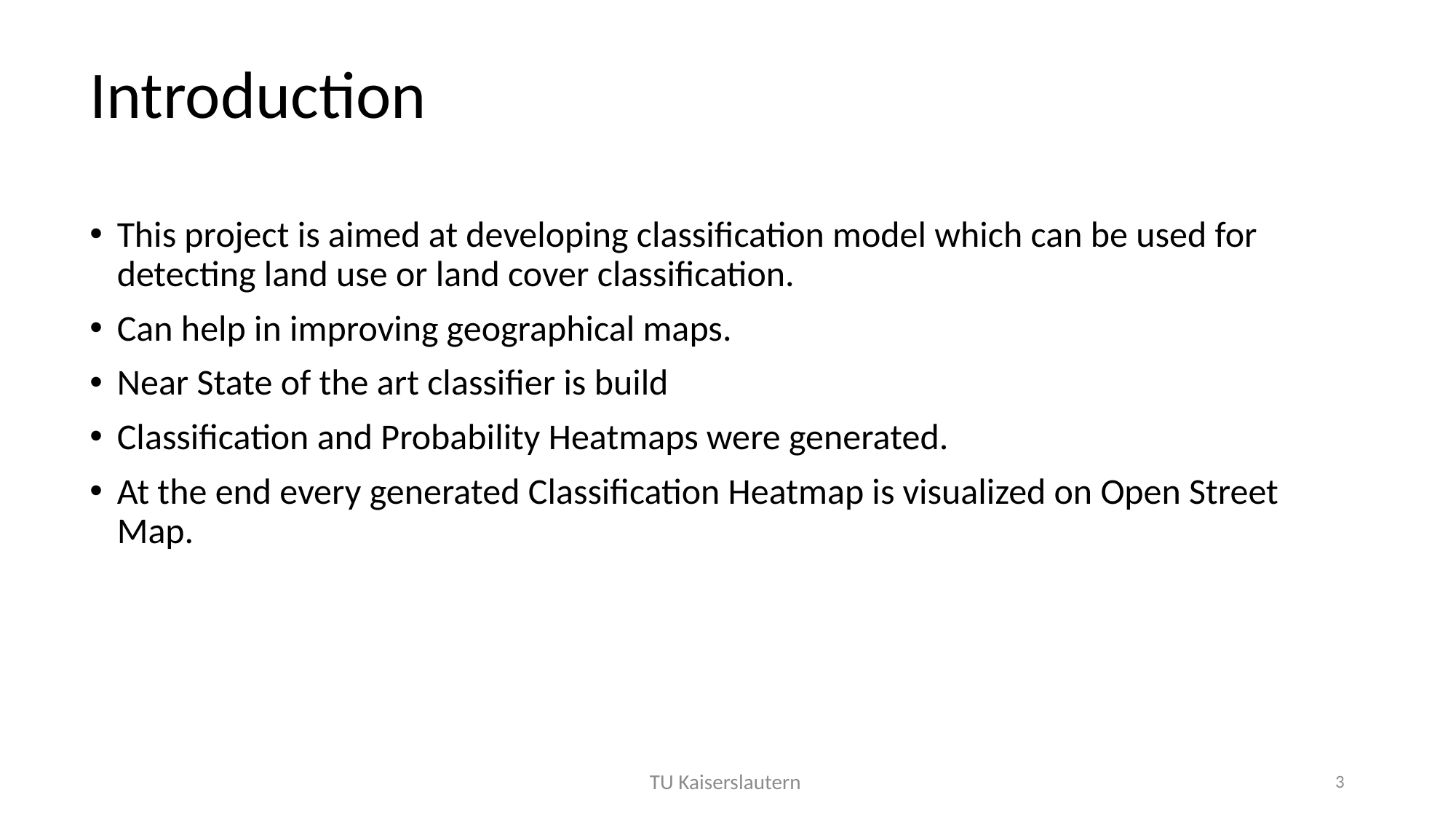

Introduction

This project is aimed at developing classification model which can be used for detecting land use or land cover classification.
Can help in improving geographical maps.
Near State of the art classifier is build
Classification and Probability Heatmaps were generated.
At the end every generated Classification Heatmap is visualized on Open Street Map.

TU Kaiserslautern
3